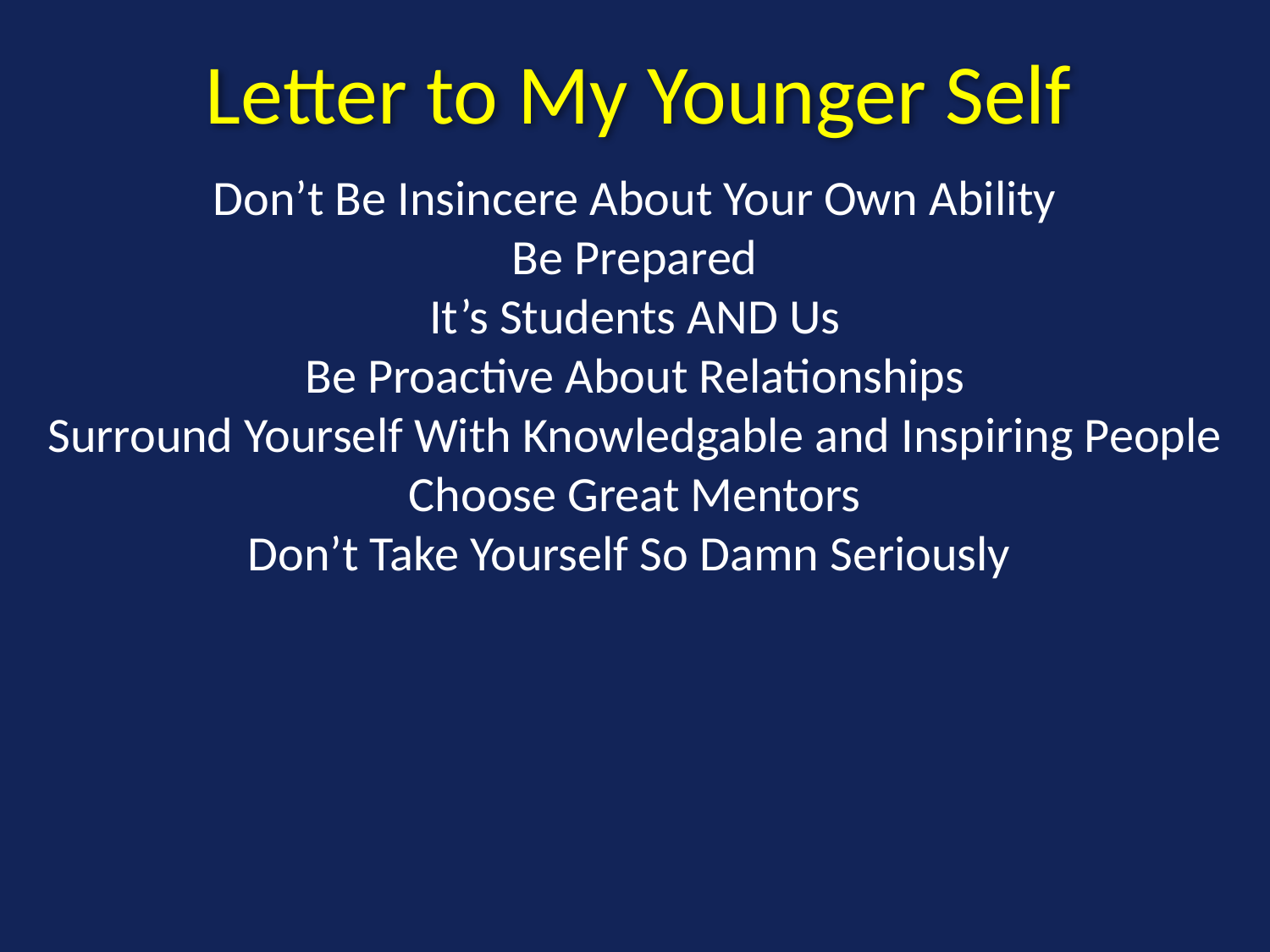

Letter to My Younger Self

Don’t Be Insincere About Your Own Ability
Be Prepared
It’s Students AND Us
Be Proactive About Relationships
Surround Yourself With Knowledgable and Inspiring People
Choose Great Mentors
Don’t Take Yourself So Damn Seriously